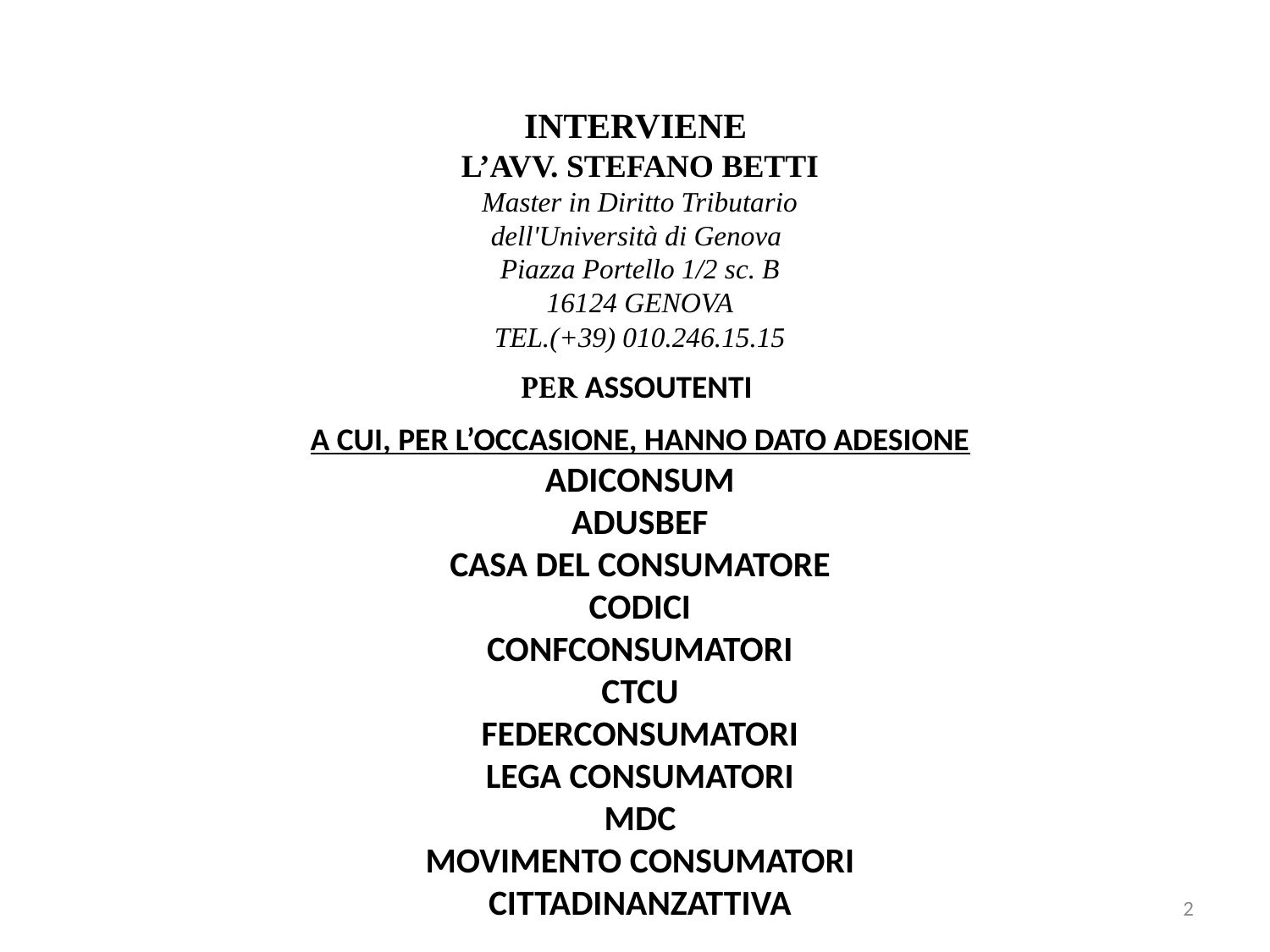

INTERVIENE
L’AVV. STEFANO BETTI
Master in Diritto Tributario
dell'Università di Genova
Piazza Portello 1/2 sc. B
16124 GENOVA
TEL.(+39) 010.246.15.15
PER ASSOUTENTI
A CUI, PER L’OCCASIONE, HANNO DATO ADESIONE
ADICONSUM
ADUSBEF
CASA DEL CONSUMATORE
CODICI
CONFCONSUMATORI
CTCU
FEDERCONSUMATORI
LEGA CONSUMATORI
MDC
MOVIMENTO CONSUMATORI
CITTADINANZATTIVA

2